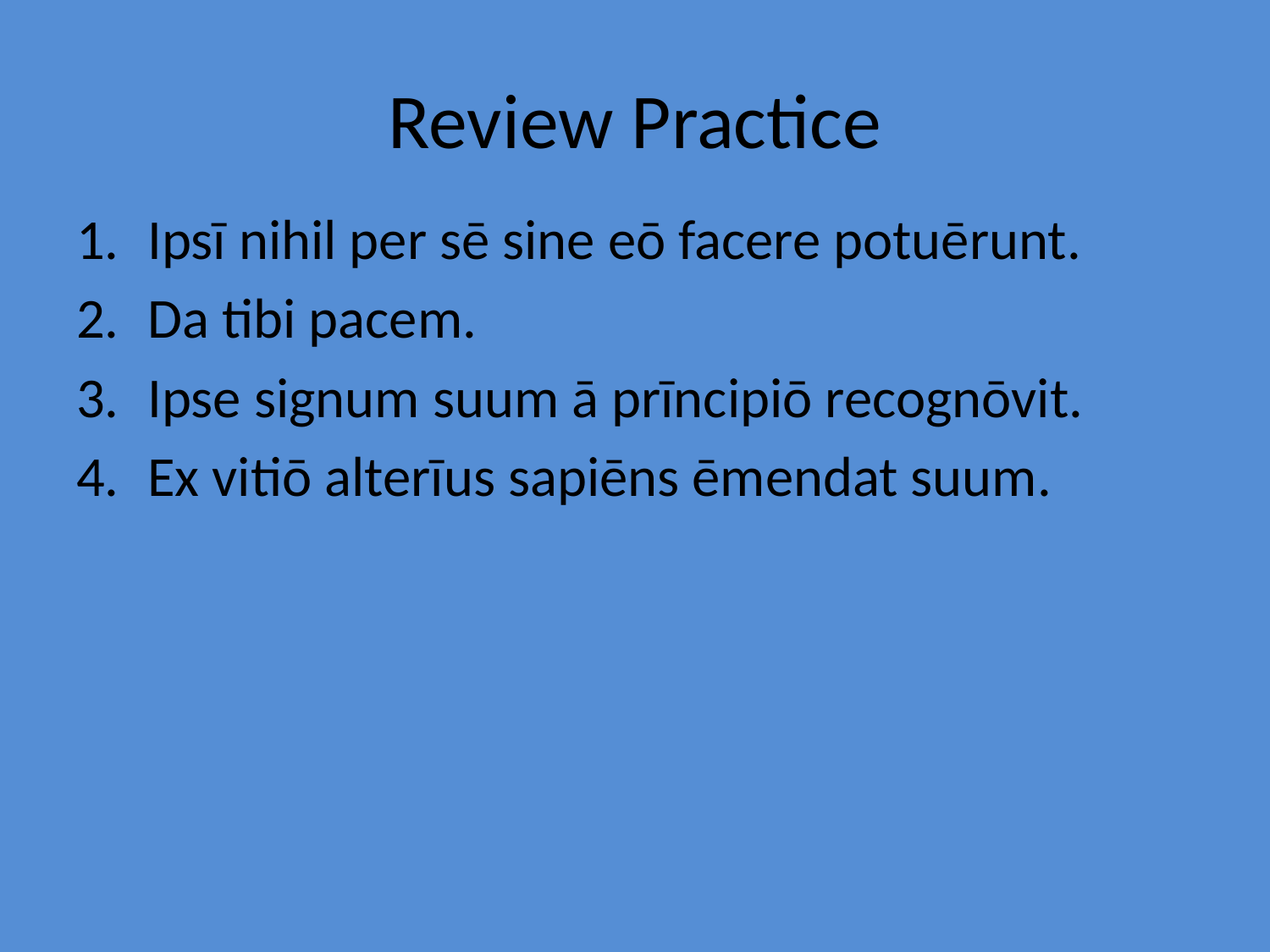

# Review Practice
Ipsī nihil per sē sine eō facere potuērunt.
Da tibi pacem.
Ipse signum suum ā prīncipiō recognōvit.
Ex vitiō alterīus sapiēns ēmendat suum.